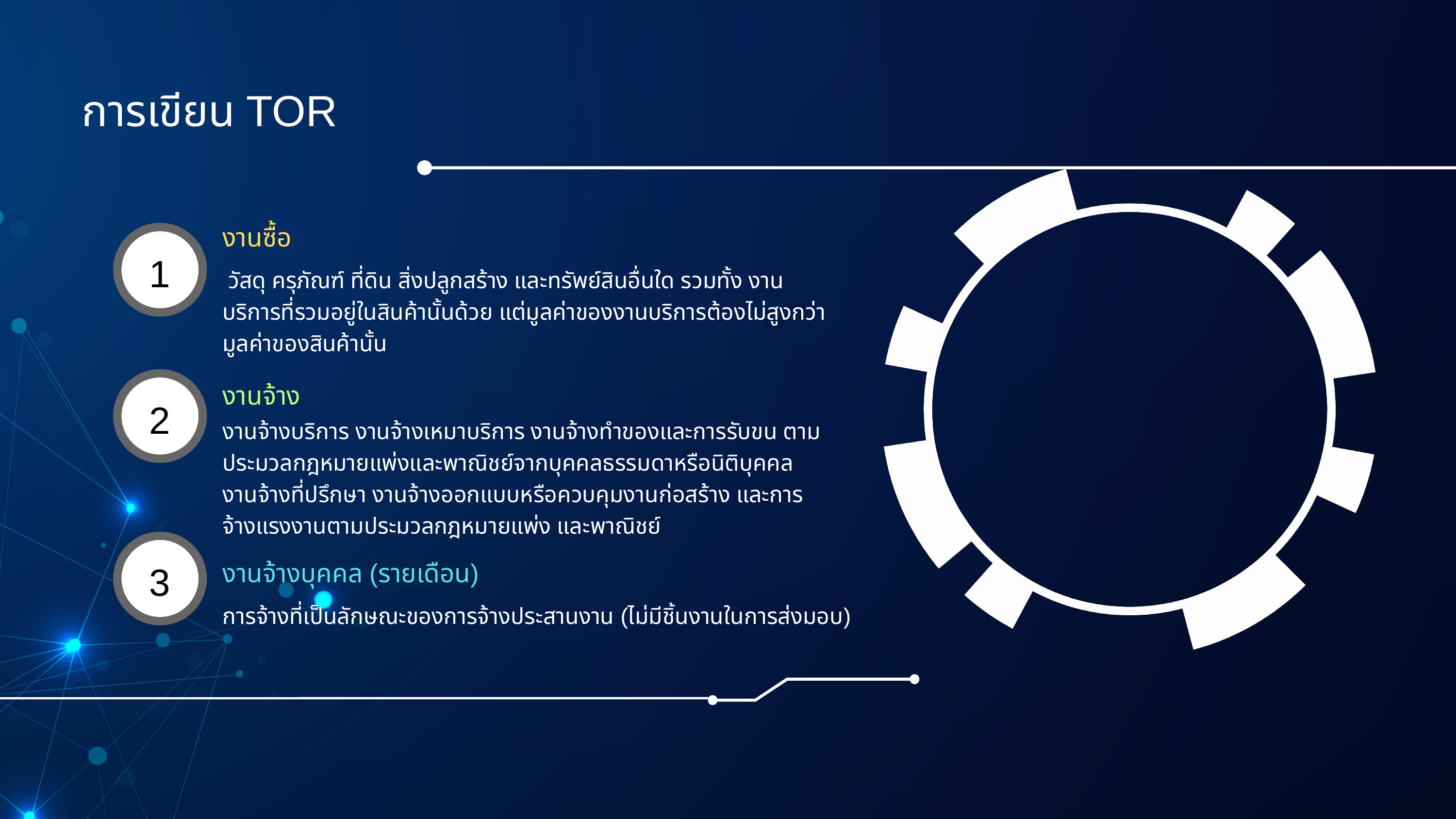

การเขียน TOR

งานซื้อ

1
 วัสดุ ครุภัณฑ์ ที่ดิน สิ่งปลูกสร้าง และทรัพย์สินอื่นใด รวมทั้ง งานบริการที่รวมอยู่ในสินค้านั้นด้วย แต่มูลค่าของงานบริการต้องไม่สูงกว่ามูลค่าของสินค้านั้น

งานจ้าง
2
งานจ้างบริการ งานจ้างเหมาบริการ งานจ้างทําของและการรับขน ตามประมวลกฎหมายแพ่งและพาณิชย์จากบุคคลธรรมดาหรือนิติบุคคล  งานจ้างที่ปรึกษา งานจ้างออกแบบหรือควบคุมงานก่อสร้าง และการจ้างแรงงานตามประมวลกฎหมายแพ่ง และพาณิชย์

3
งานจ้างบุคคล (รายเดือน)
การจ้างที่เป็นลักษณะของการจ้างประสานงาน (ไม่มีชิ้นงานในการส่งมอบ)